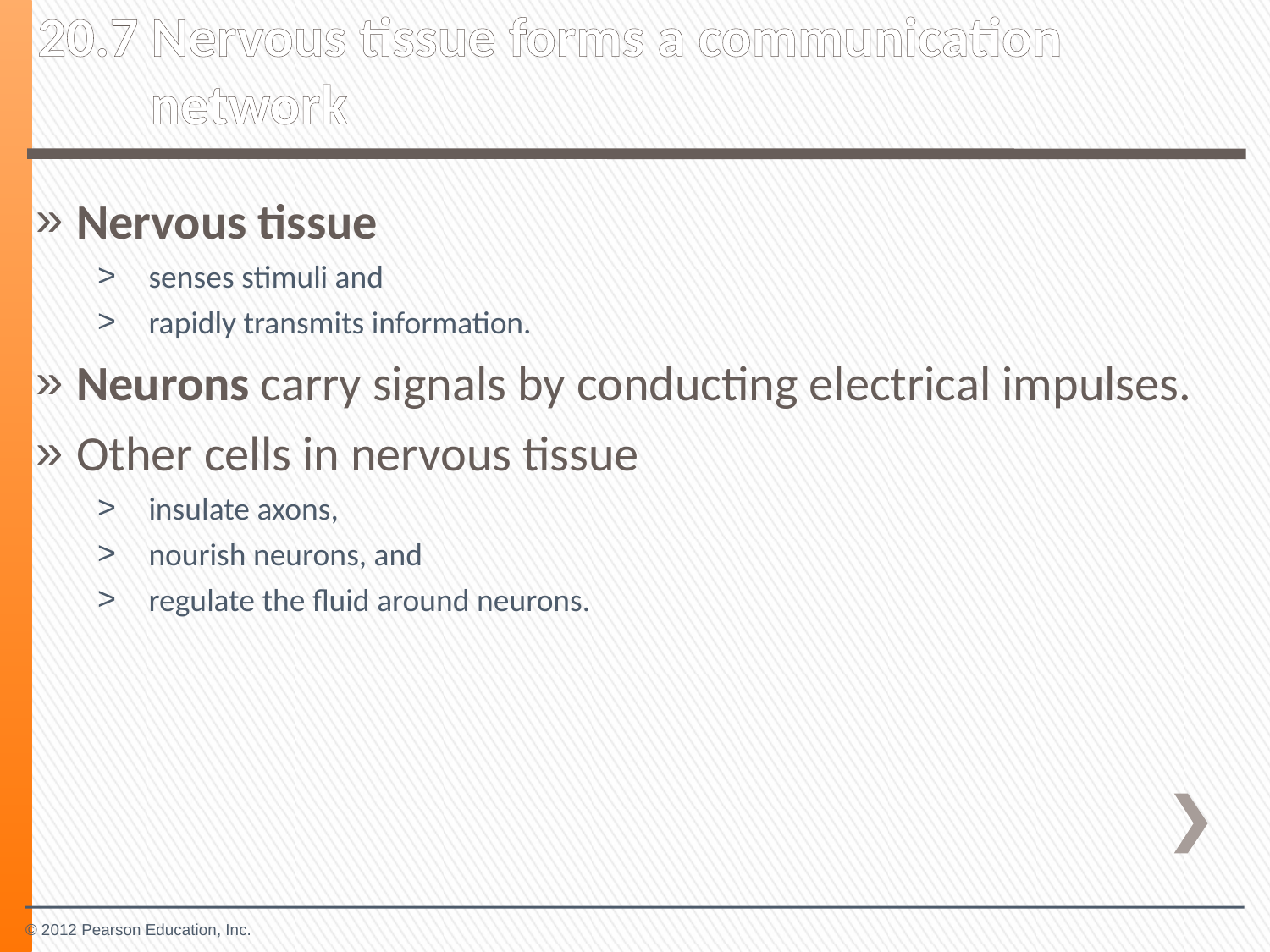

20.7 Nervous tissue forms a communication network

Nervous tissue
senses stimuli and
rapidly transmits information.
Neurons carry signals by conducting electrical impulses.
Other cells in nervous tissue
insulate axons,
nourish neurons, and
regulate the fluid around neurons.

© 2012 Pearson Education, Inc.